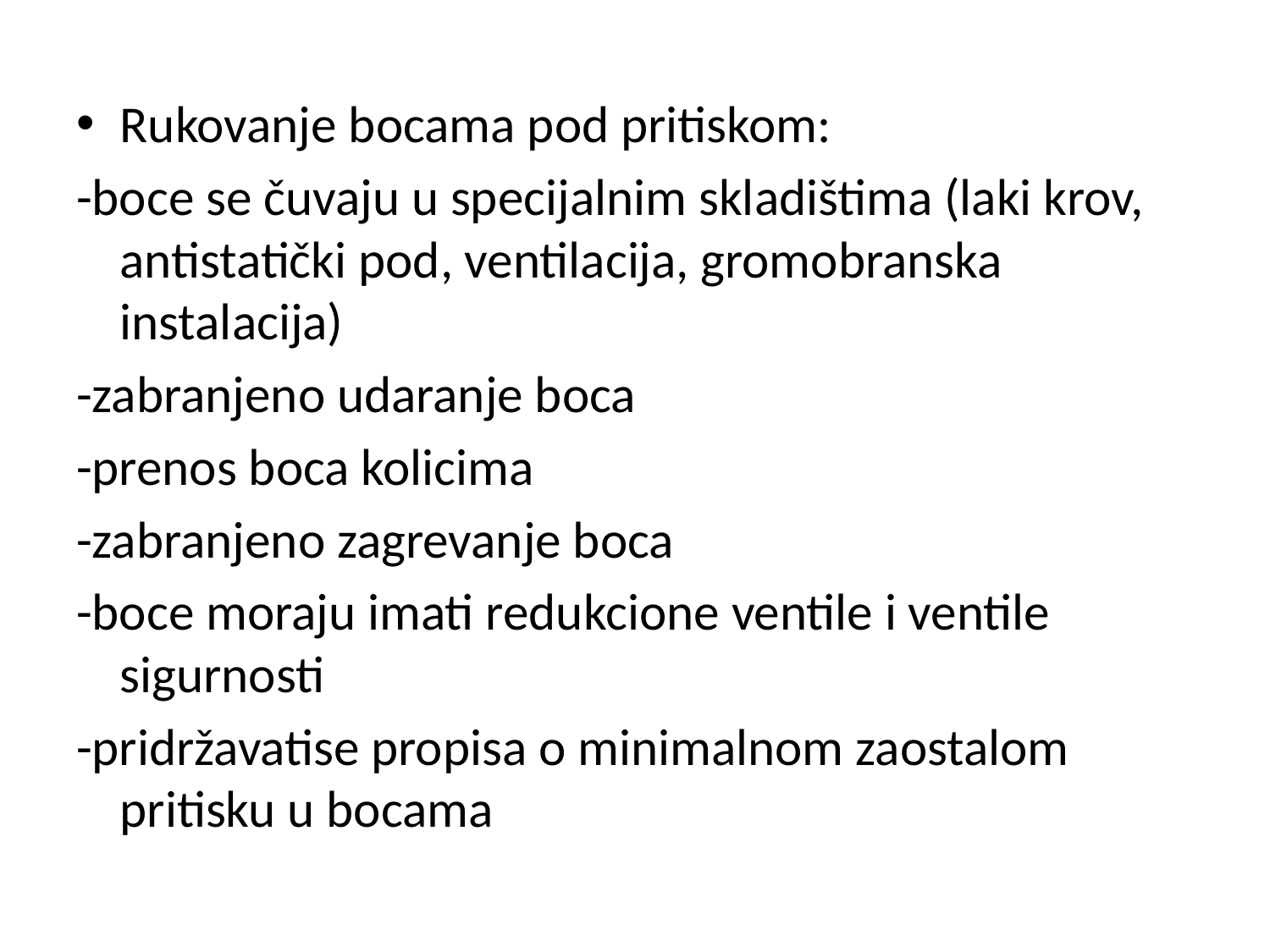

Rukovanje bocama pod pritiskom:
-boce se čuvaju u specijalnim skladištima (laki krov, antistatički pod, ventilacija, gromobranska instalacija)
-zabranjeno udaranje boca
-prenos boca kolicima
-zabranjeno zagrevanje boca
-boce moraju imati redukcione ventile i ventile sigurnosti
-pridržavatise propisa o minimalnom zaostalom pritisku u bocama